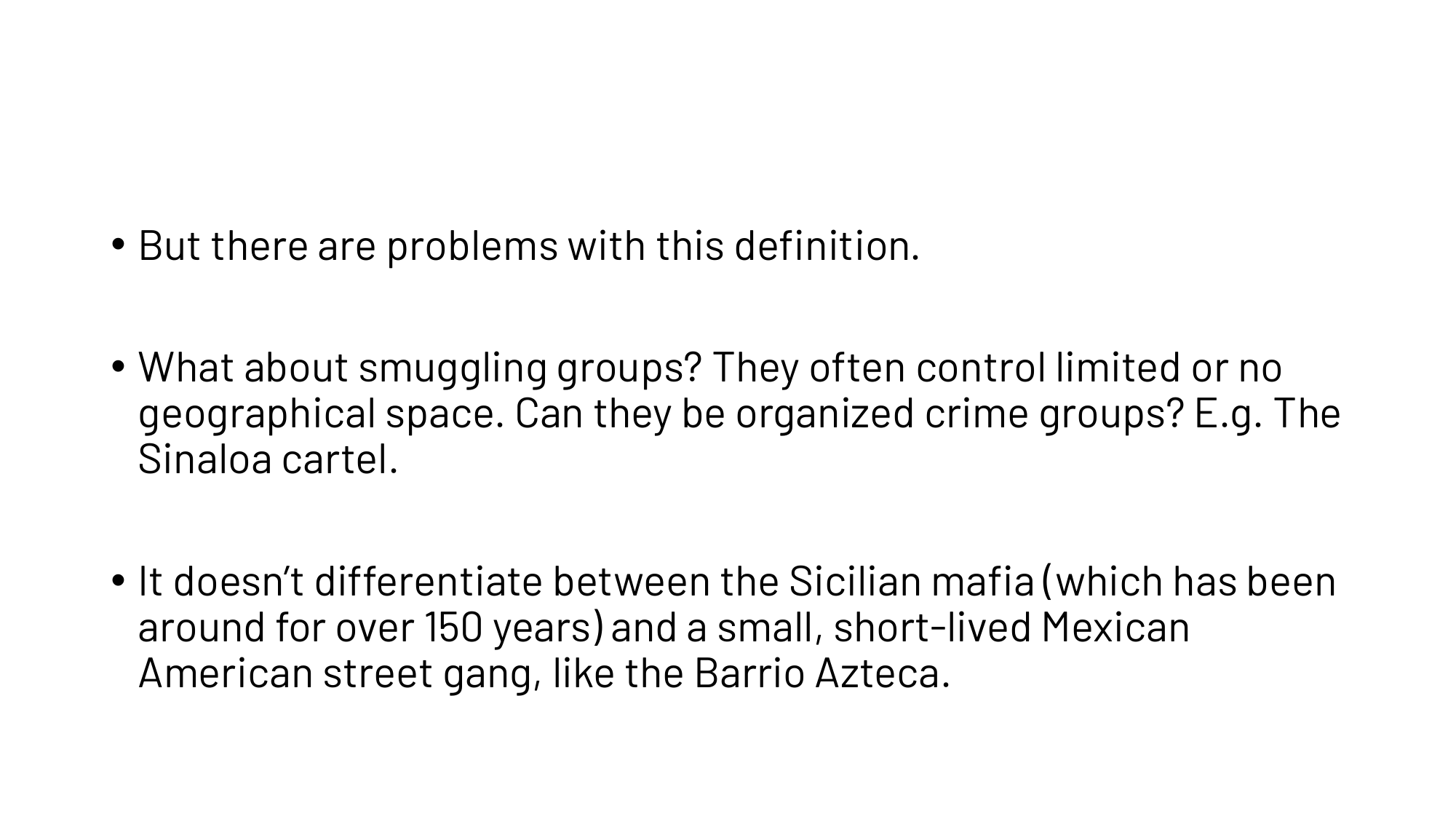

#
But there are problems with this definition.

What about smuggling groups? They often control limited or no geographical space. Can they be organized crime groups? E.g. The Sinaloa cartel.

It doesn’t differentiate between the Sicilian mafia (which has been around for over 150 years) and a small, short-lived Mexican American street gang, like the Barrio Azteca.